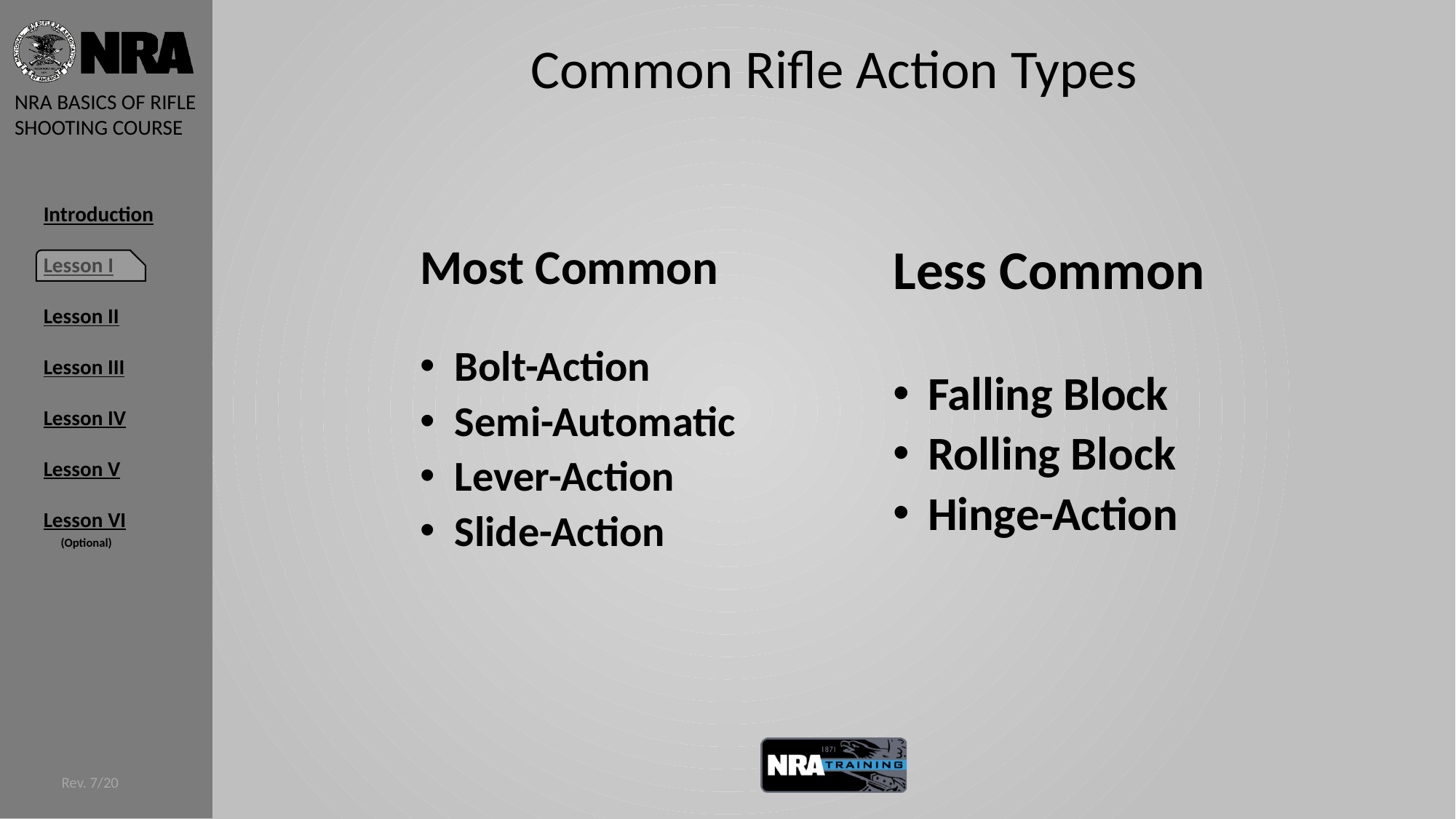

# Common Rifle Action Types
Most Common

Bolt-Action
Semi-Automatic
Lever-Action
Slide-Action
Less Common

Falling Block
Rolling Block
Hinge-Action